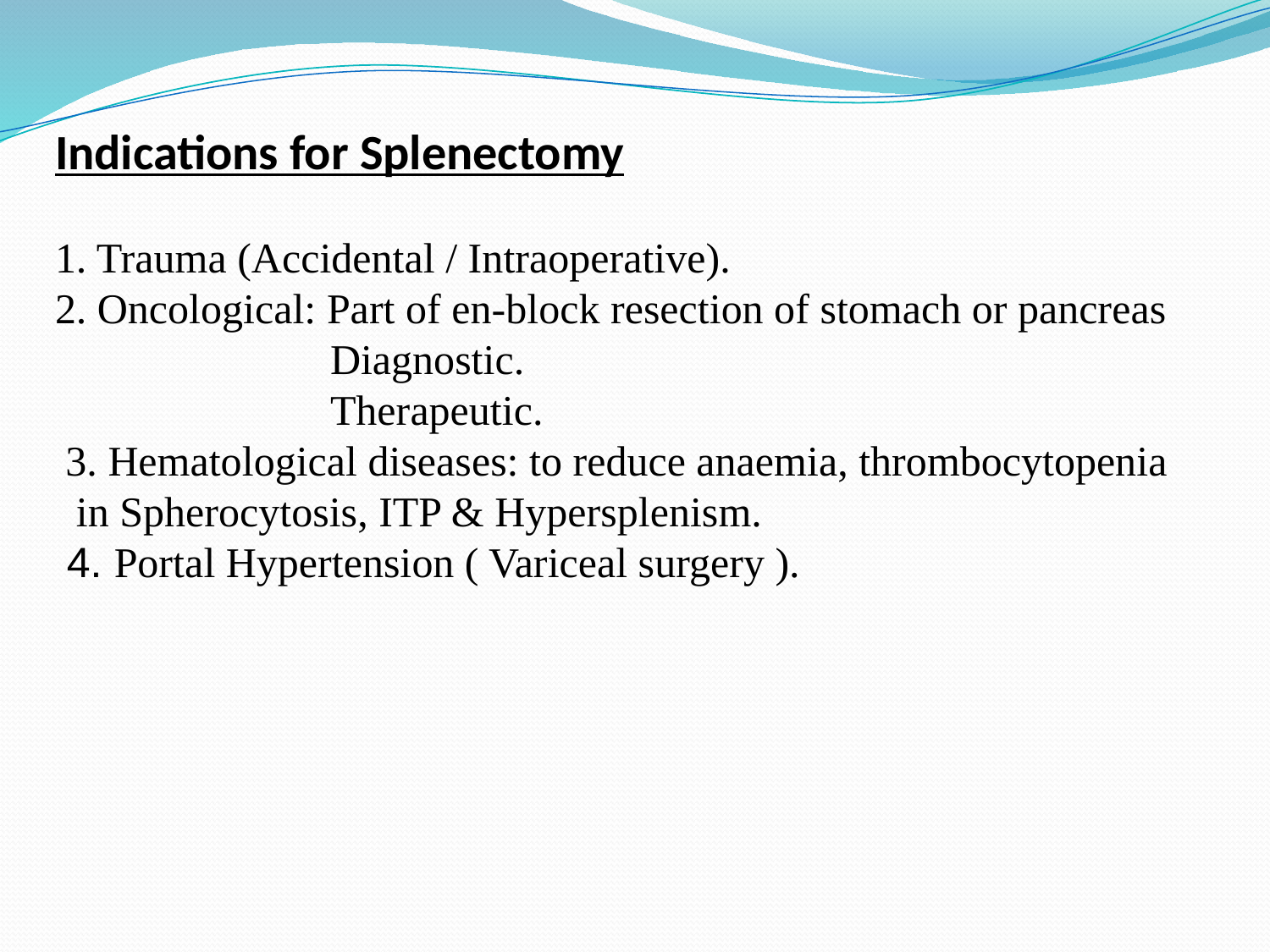

Indications for Splenectomy

1. Trauma (Accidental / Intraoperative).
2. Oncological: Part of en-block resection of stomach or pancreas
                          Diagnostic.
                          Therapeutic.
 3. Hematological diseases: to reduce anaemia, thrombocytopenia    in Spherocytosis, ITP & Hypersplenism.
 4. Portal Hypertension ( Variceal surgery ).